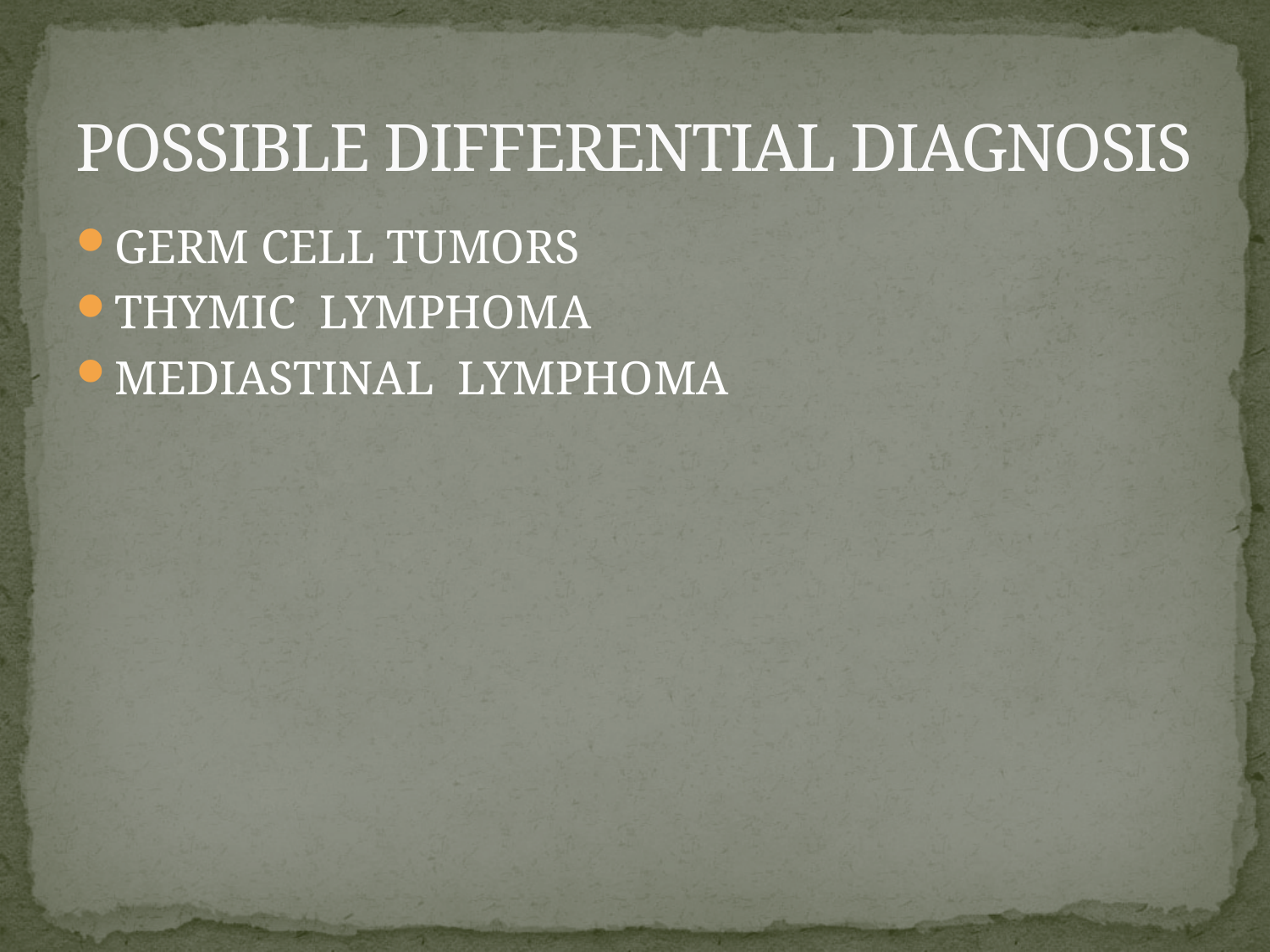

# POSSIBLE DIFFERENTIAL DIAGNOSIS
GERM CELL TUMORS
THYMIC  LYMPHOMA
MEDIASTINAL  LYMPHOMA